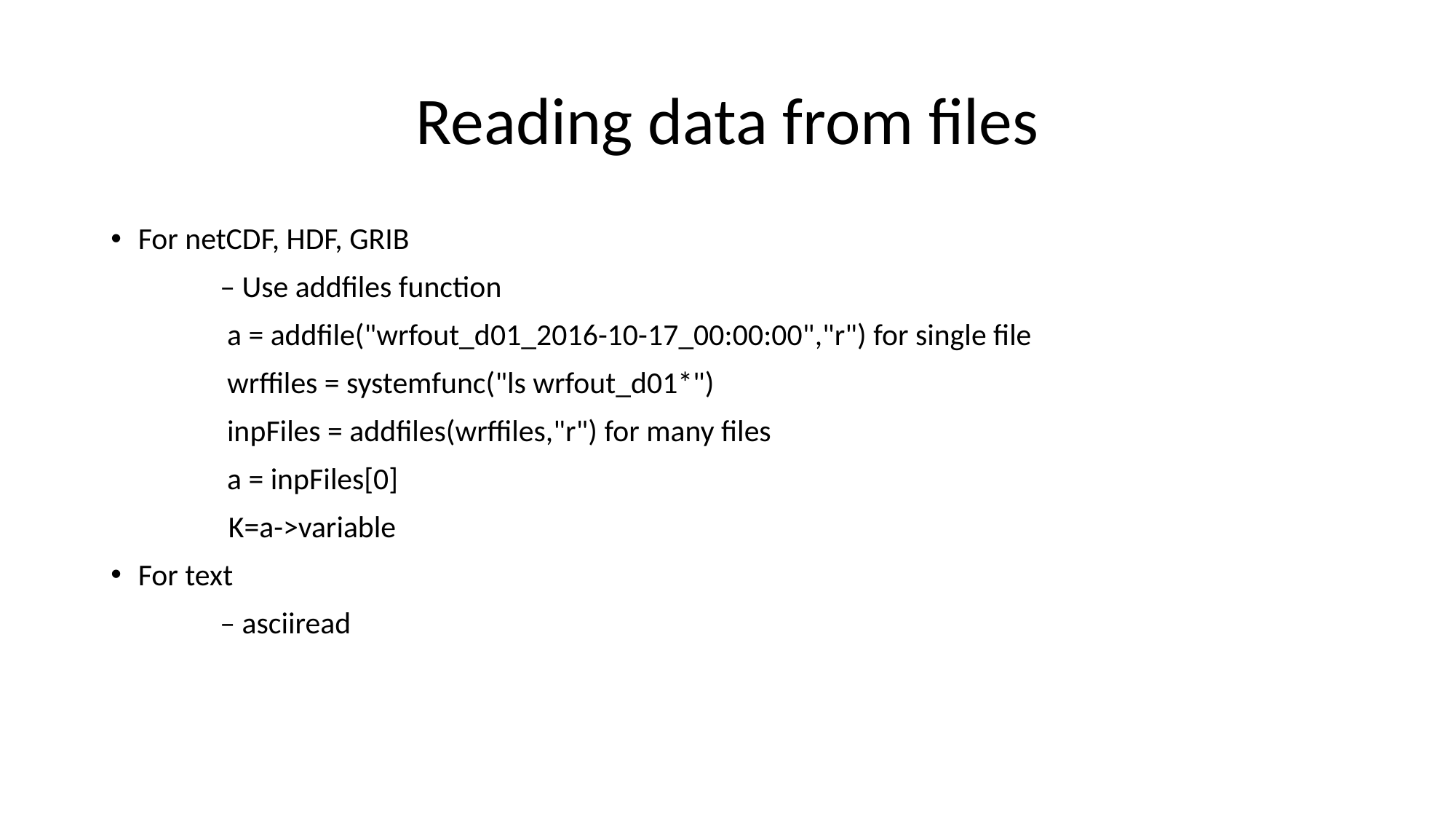

# Reading data from files
For netCDF, HDF, GRIB
	– Use addfiles function
	 a = addfile("wrfout_d01_2016-10-17_00:00:00","r") for single file
	 wrffiles = systemfunc("ls wrfout_d01*")
	 inpFiles = addfiles(wrffiles,"r") for many files
	 a = inpFiles[0]
                 K=a->variable
For text
	– asciiread